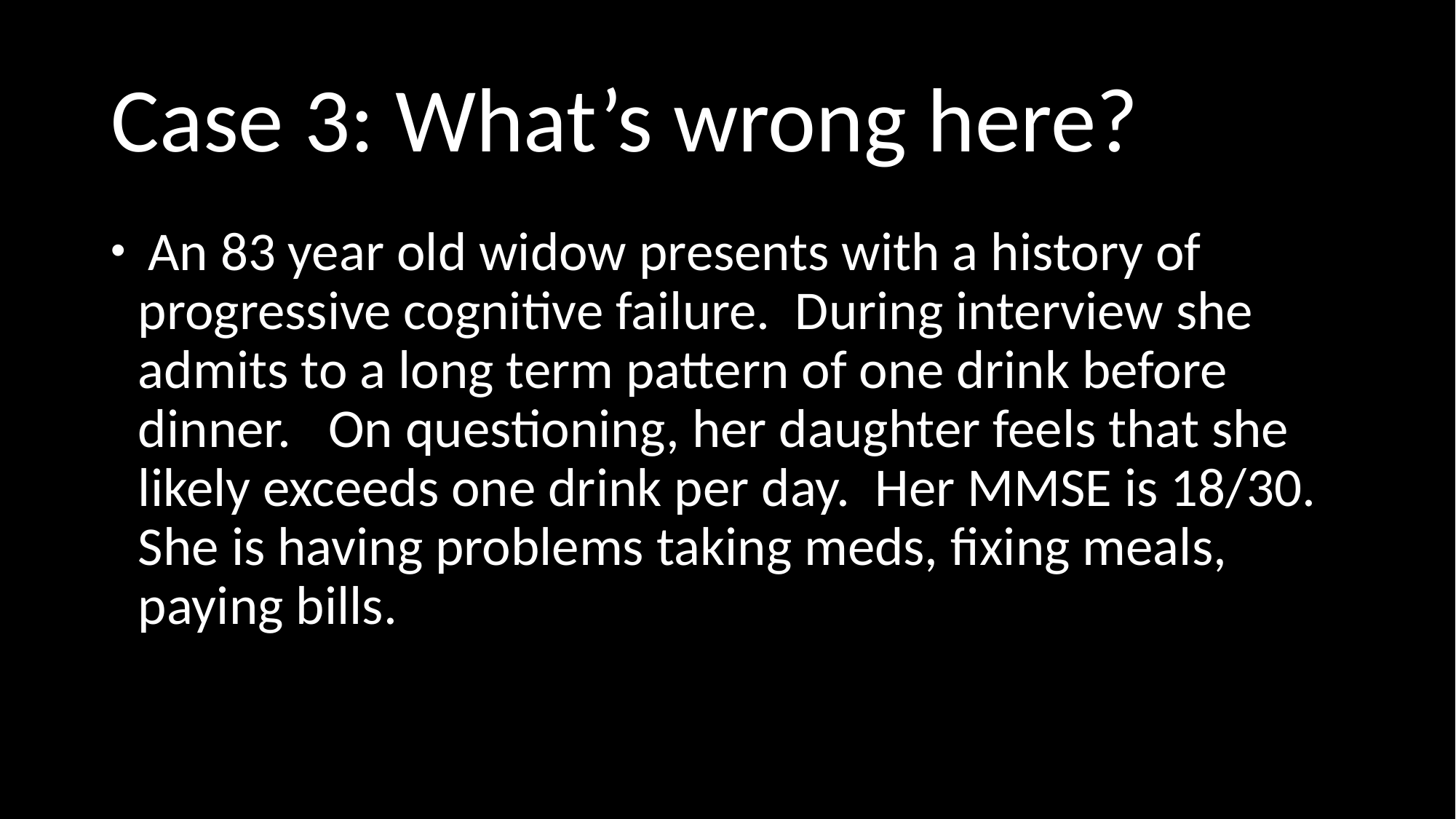

# Case 3: What’s wrong here?
 An 83 year old widow presents with a history of progressive cognitive failure.  During interview she admits to a long term pattern of one drink before dinner.   On questioning, her daughter feels that she likely exceeds one drink per day.  Her MMSE is 18/30. She is having problems taking meds, fixing meals, paying bills.